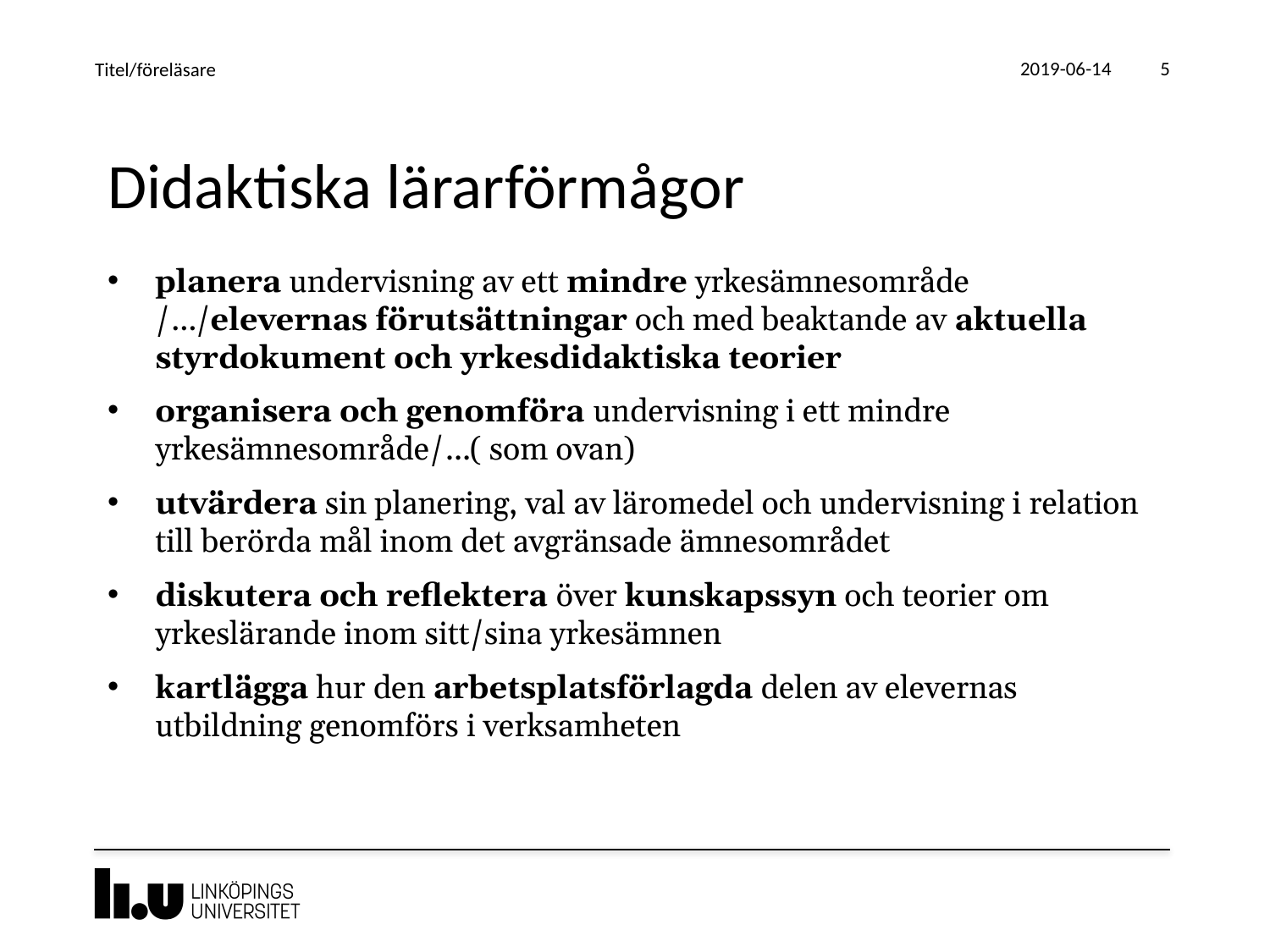

2019-06-14
Titel/föreläsare
5
# Didaktiska lärarförmågor
planera undervisning av ett mindre yrkesämnesområde /…/elevernas förutsättningar och med beaktande av aktuella styrdokument och yrkesdidaktiska teorier
organisera och genomföra undervisning i ett mindre yrkesämnesområde/…( som ovan)
utvärdera sin planering, val av läromedel och undervisning i relation till berörda mål inom det avgränsade ämnesområdet
diskutera och reflektera över kunskapssyn och teorier om yrkeslärande inom sitt/sina yrkesämnen
kartlägga hur den arbetsplatsförlagda delen av elevernas utbildning genomförs i verksamheten